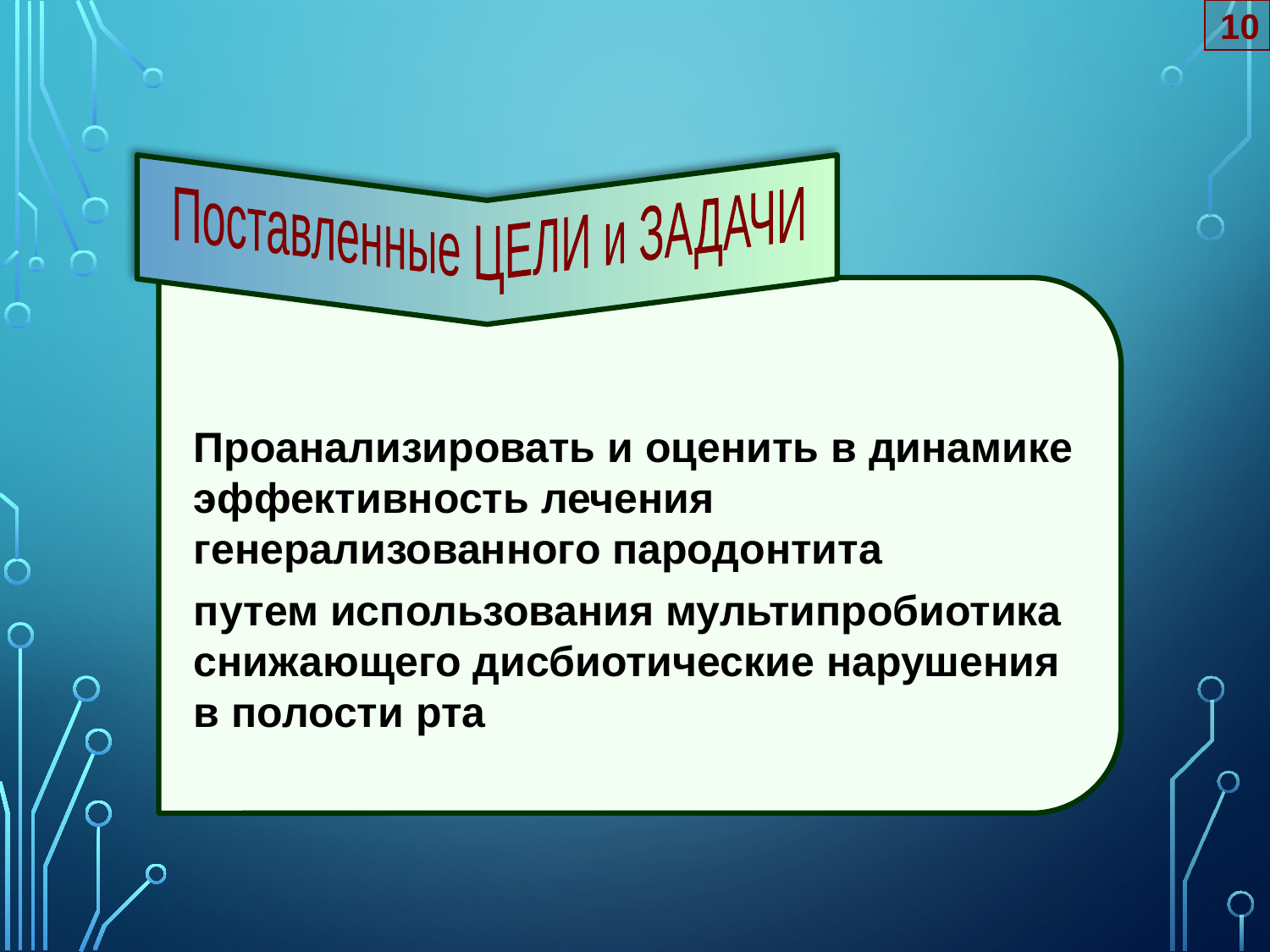

10

Проанализировать и оценить в динамике эффективность лечения  генерализованного пародонтита
путем использования мультипробиотика снижающего дисбиотические нарушения в полости рта
Поставленные ЦЕЛИ и ЗАДАЧИ